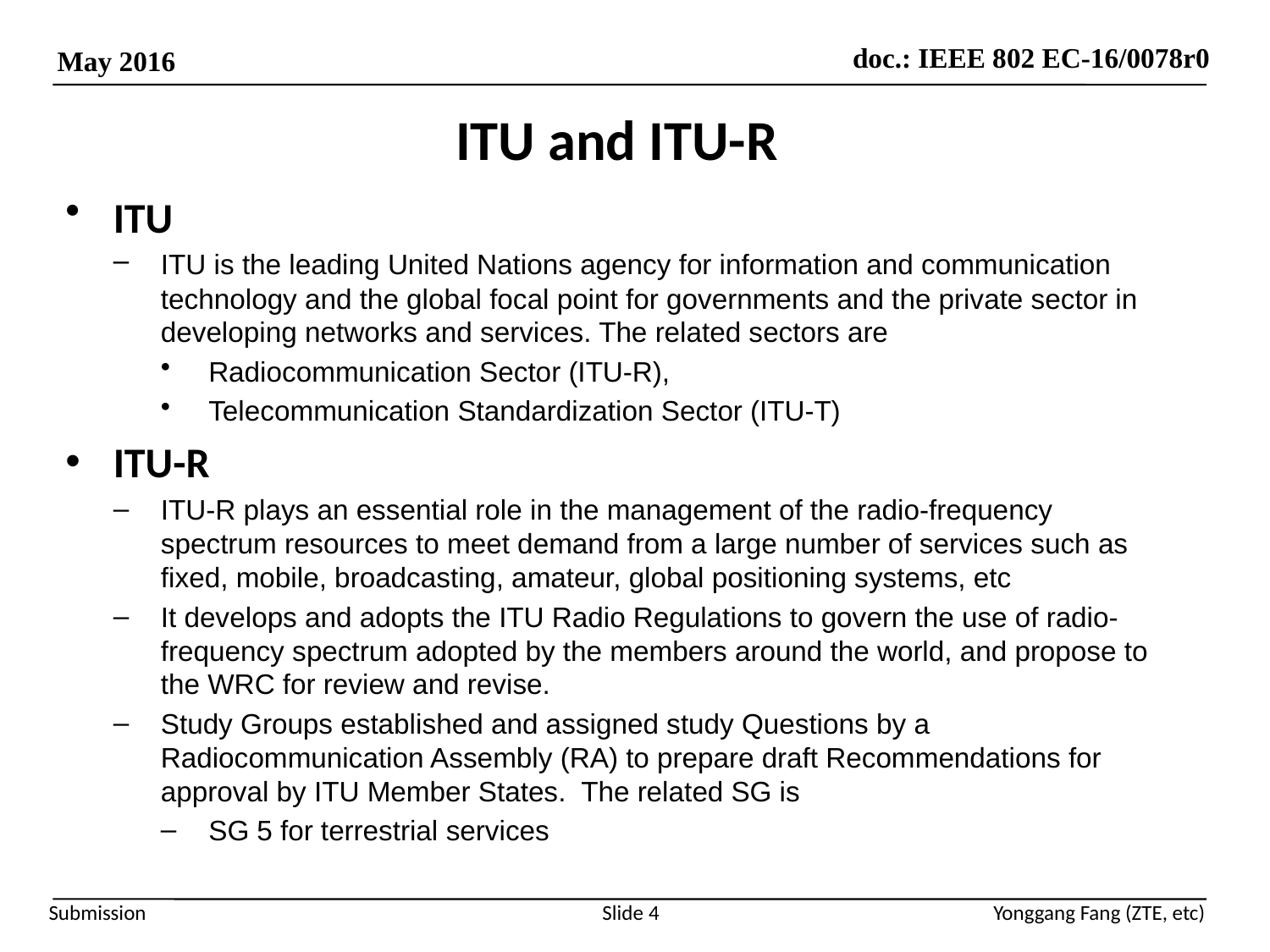

# ITU and ITU-R
ITU
ITU is the leading United Nations agency for information and communication technology and the global focal point for governments and the private sector in developing networks and services. The related sectors are
Radiocommunication Sector (ITU-R),
Telecommunication Standardization Sector (ITU-T)
ITU-R
ITU-R plays an essential role in the management of the radio-frequency spectrum resources to meet demand from a large number of services such as fixed, mobile, broadcasting, amateur, global positioning systems, etc
It develops and adopts the ITU Radio Regulations to govern the use of radio-frequency spectrum adopted by the members around the world, and propose to the WRC for review and revise.
Study Groups established and assigned study Questions by a Radiocommunication Assembly (RA) to prepare draft Recommendations for approval by ITU Member States.  The related SG is
SG 5 for terrestrial services
Slide 4